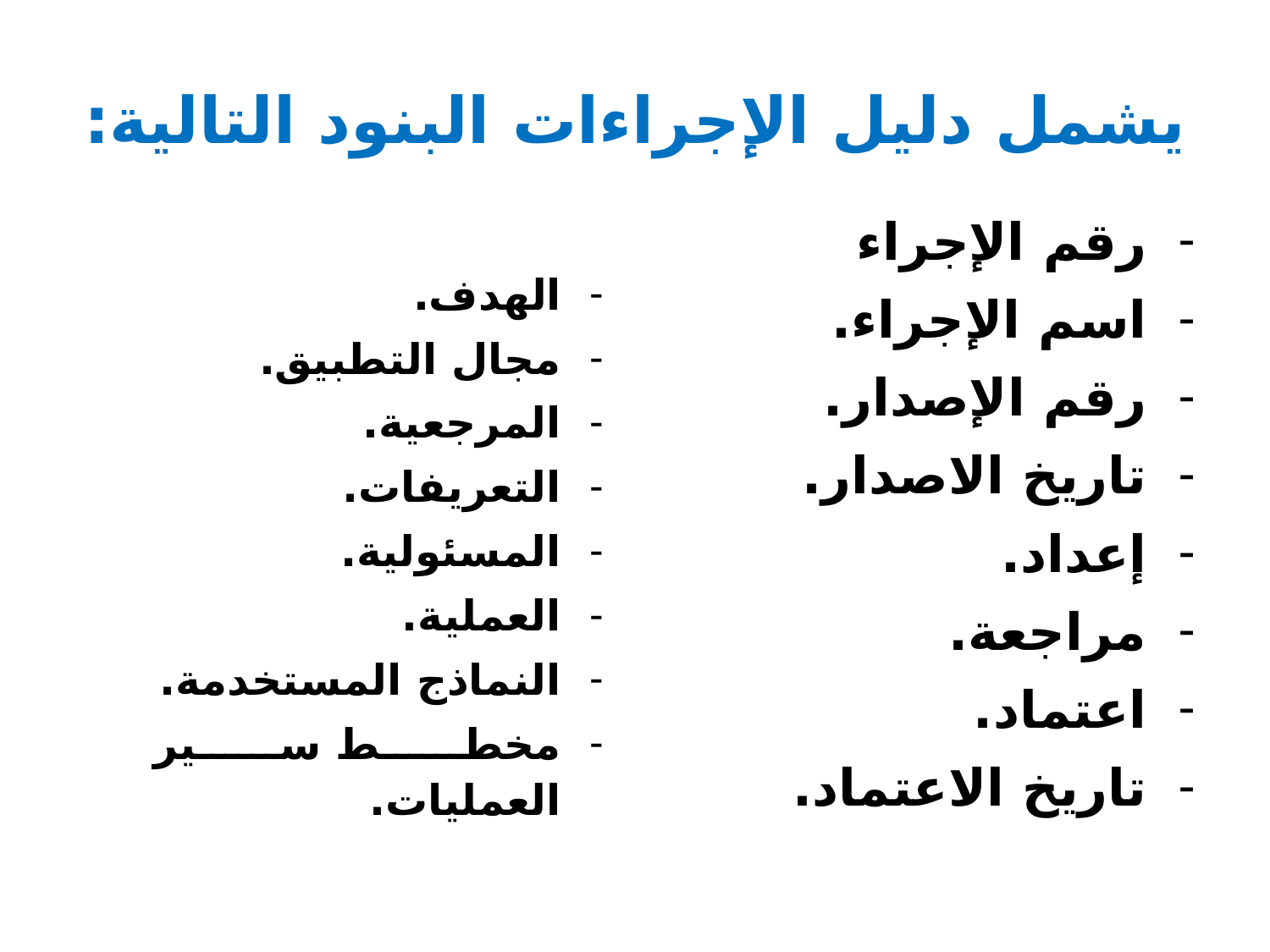

# يشمل دليل الإجراءات البنود التالية:
رقم الإجراء
اسم الإجراء.
رقم الإصدار.
تاريخ الاصدار.
إعداد.
مراجعة.
اعتماد.
تاريخ الاعتماد.
الهدف.
مجال التطبيق.
المرجعية.
التعريفات.
المسئولية.
العملية.
النماذج المستخدمة.
مخطط سير العمليات.